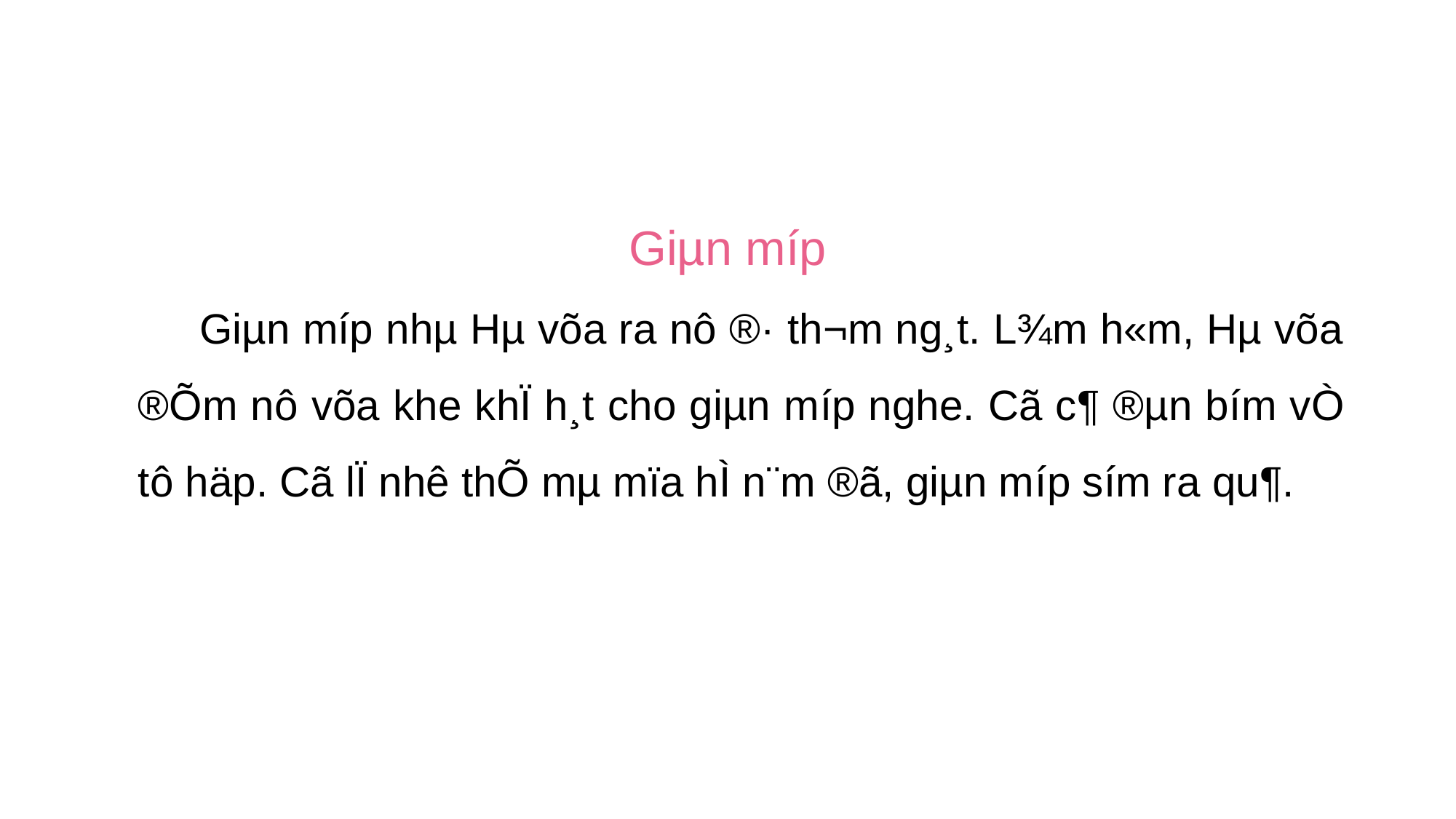

#
Giµn m­íp
       Giµn m­íp nhµ Hµ võa ra nô ®· th¬m ng¸t. L¾m h«m, Hµ võa ®Õm nô võa khe khÏ h¸t cho giµn m­íp nghe. Cã c¶ ®µn b­ím vÒ tô häp. Cã lÏ nhê thÕ mµ mïa hÌ n¨m ®ã, giµn m­íp sím ra qu¶.